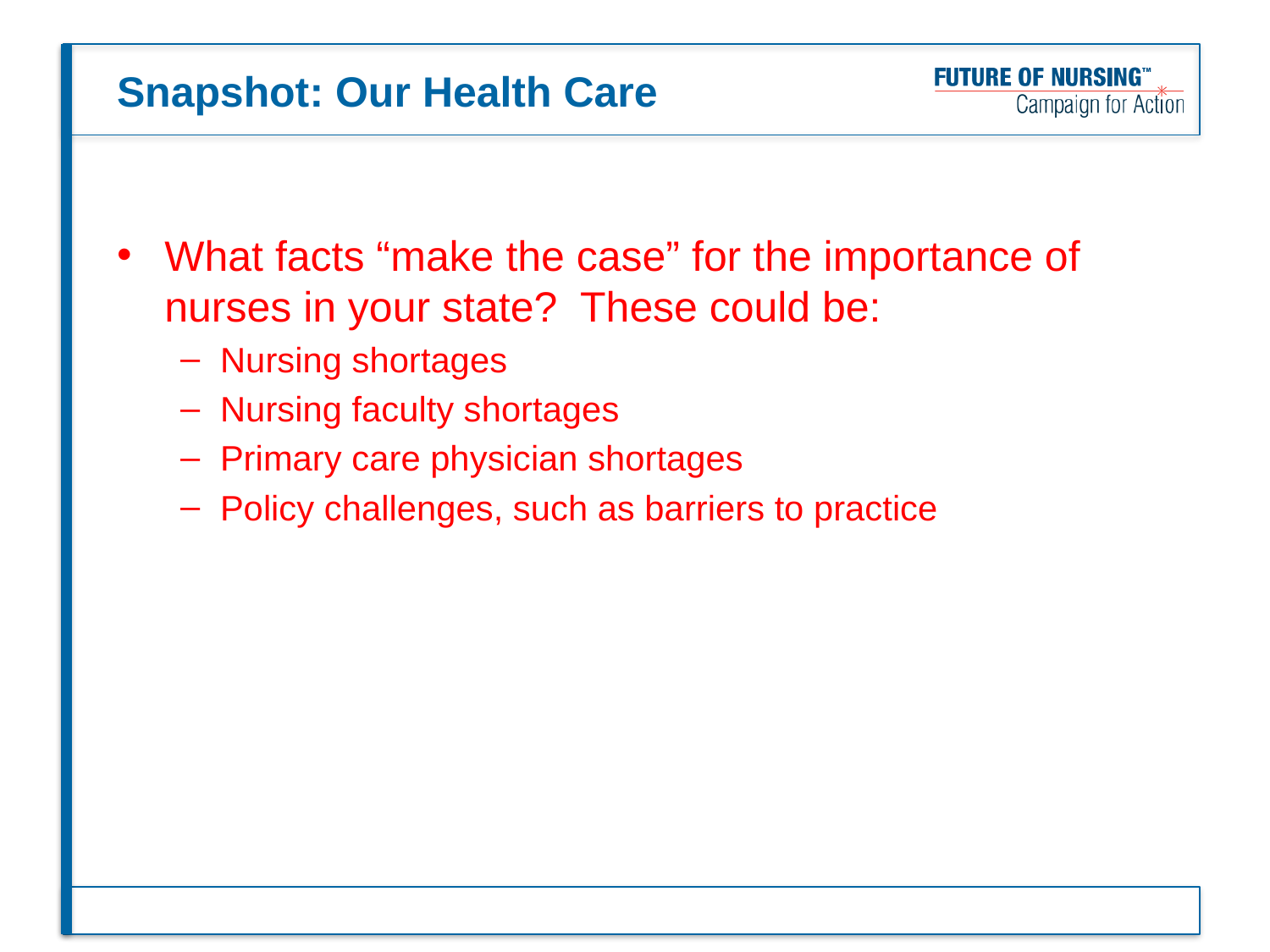

# Snapshot: Our Health Care
What facts “make the case” for the importance of nurses in your state?  These could be:
Nursing shortages
Nursing faculty shortages
Primary care physician shortages
Policy challenges, such as barriers to practice